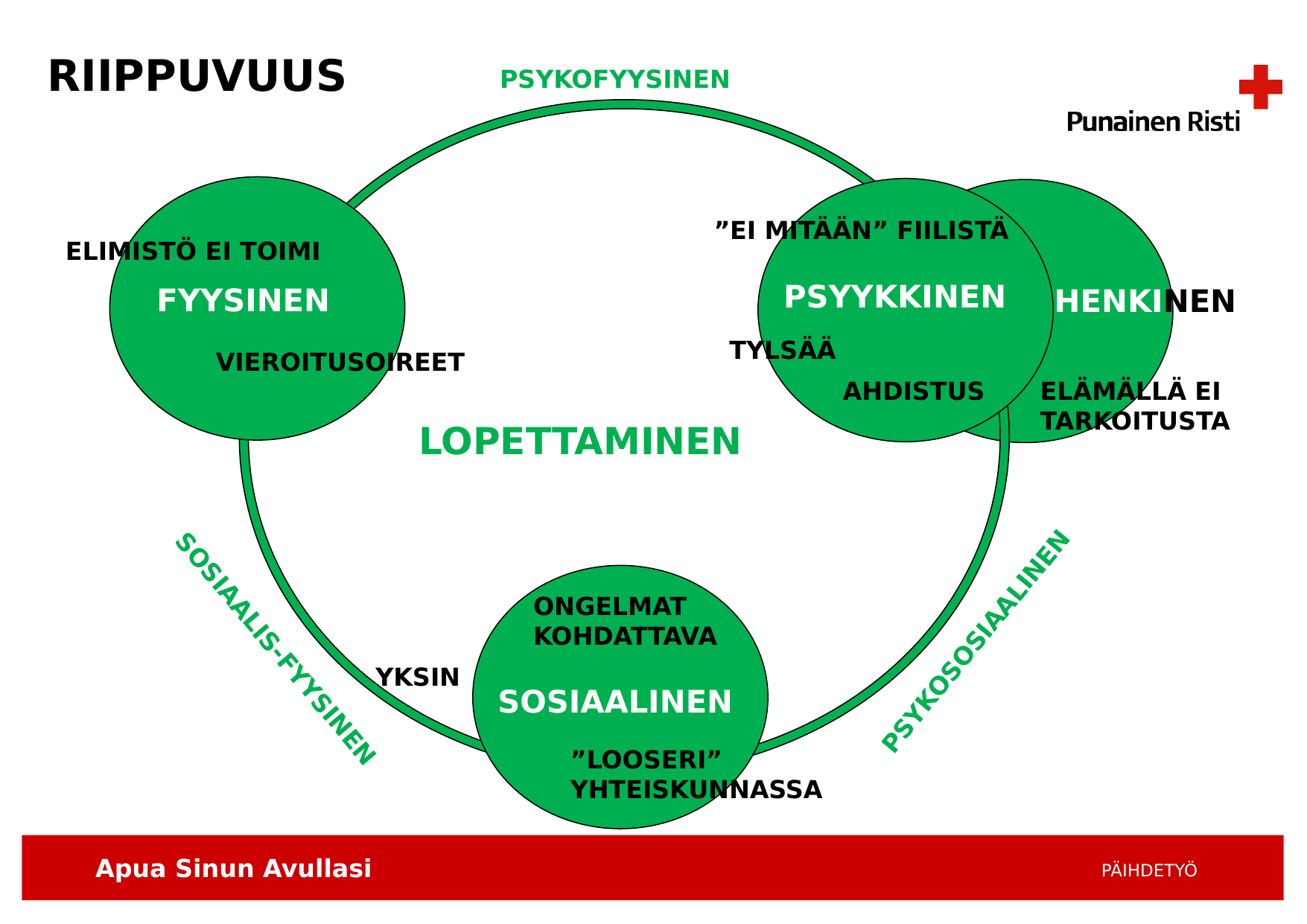

# RIIPPUVUUS
PSYKOFYYSINEN

FYYSINEN

PSYYKKINEN
HENKINEN
LOPETTAMINEN

SOSIAALINEN
PSYKOSOSIAALINEN
SOSIAALIS-FYYSINEN

”EI MITÄÄN” FIILISTÄ
ELIMISTÖ EI TOIMI
TYLSÄÄ
VIEROITUSOIREET
AHDISTUS
ELÄMÄLLÄ EI TARKOITUSTA
ONGELMAT KOHDATTAVA
YKSIN
”LOOSERI” YHTEISKUNNASSA